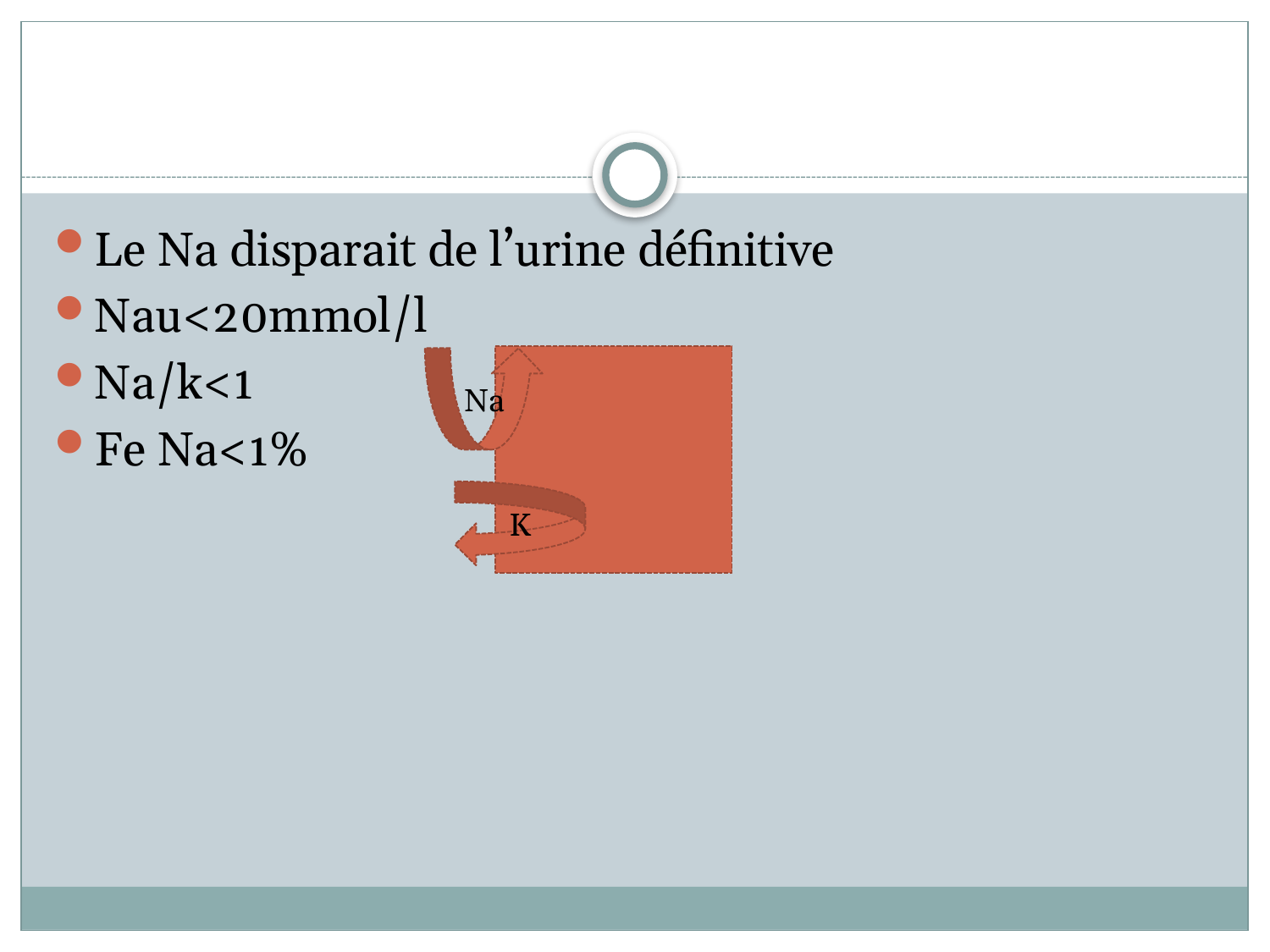

Le Na disparait de l’urine définitive
Nau<20mmol/l
Na/k<1
Fe Na<1%

Na
K